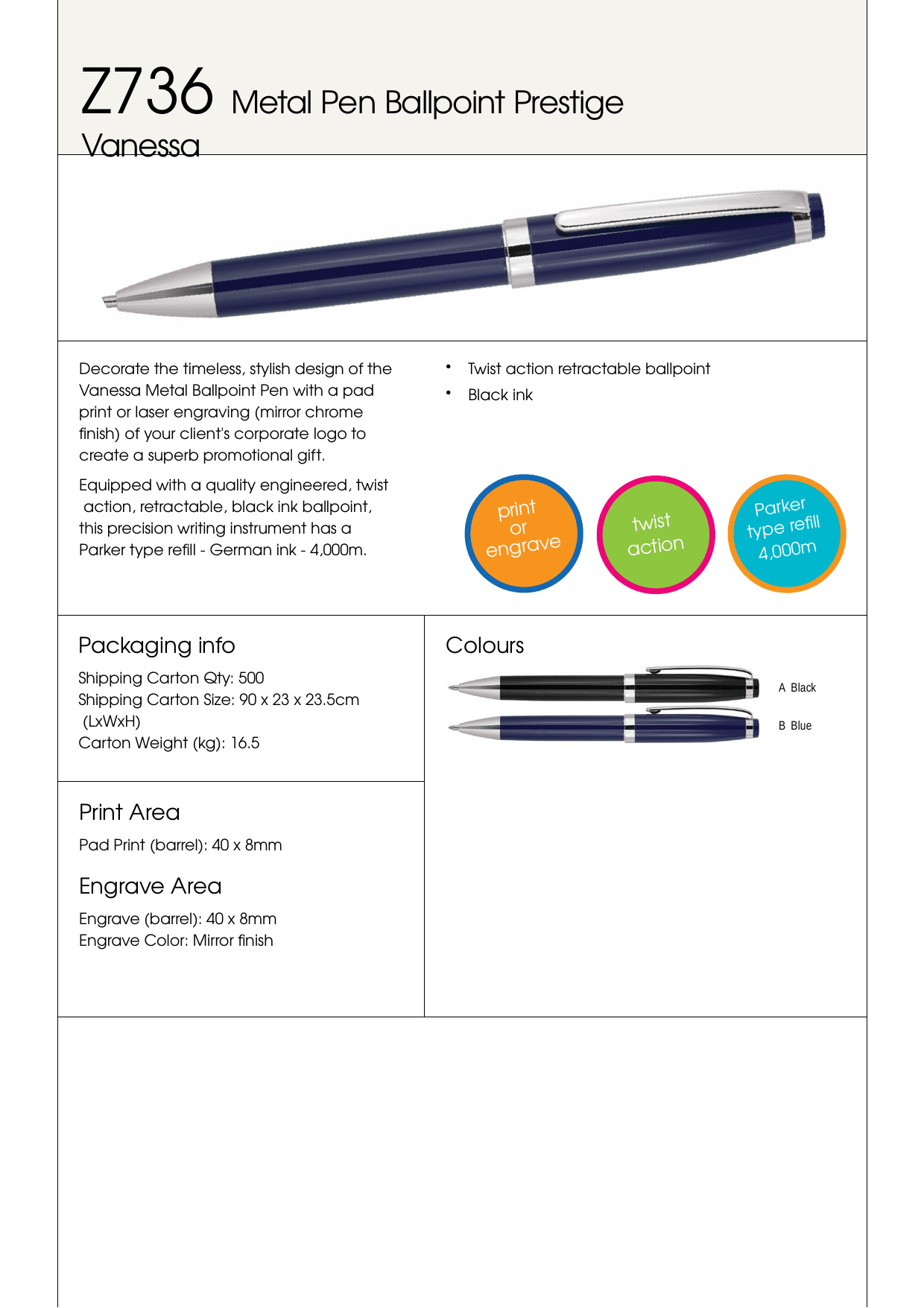

# Z736 Metal Pen Ballpoint Prestige Vanessa

Twist action retractable ballpoint
Black ink
Decorate the timeless, stylish design of the  Vanessa Metal Ballpoint Pen with a pad  print or laser engraving (mirror chrome  finish) of your client's corporate logo to  create a superb promotional gift.
Equipped with a quality engineered, twist  action, retractable, black ink ballpoint,  this precision writing instrument has a  Parker type refill - German ink - 4,000m.

Parker
print
twist
type refill
or
action
engrave
4,000m
Packaging info
Shipping Carton Qty: 500
Shipping Carton Size: 90 x 23 x 23.5cm  (LxWxH)
Carton Weight (kg): 16.5
Colours

A Black
B Blue
Print Area
Pad Print (barrel): 40 x 8mm

Engrave Area
Engrave (barrel): 40 x 8mm  Engrave Color: Mirror finish